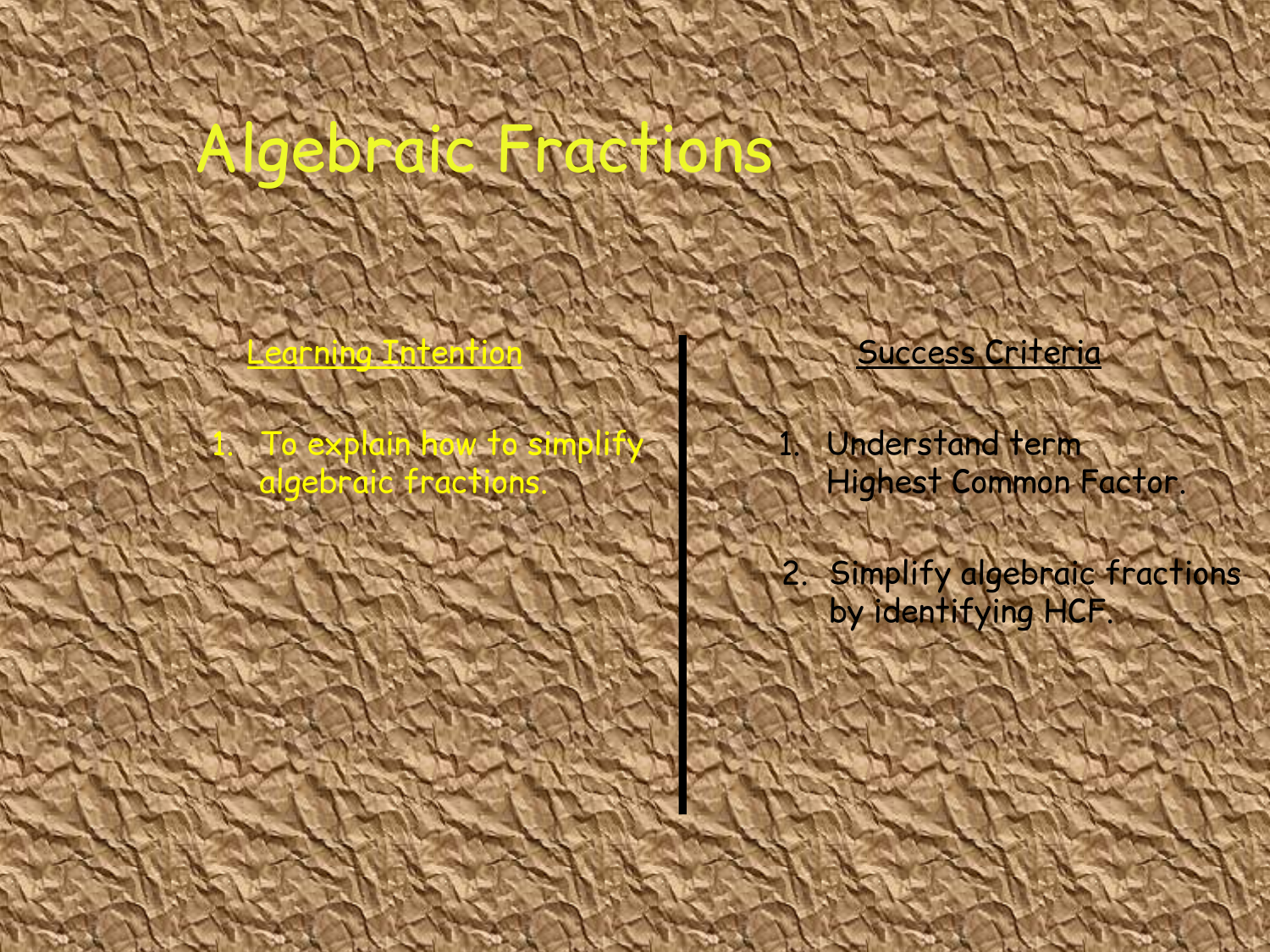

Algebraic Fractions
Learning Intention
Success Criteria

To explain how to simplify algebraic fractions.
Understand term
	Highest Common Factor.
2.	Simplify algebraic fractions by identifying HCF.